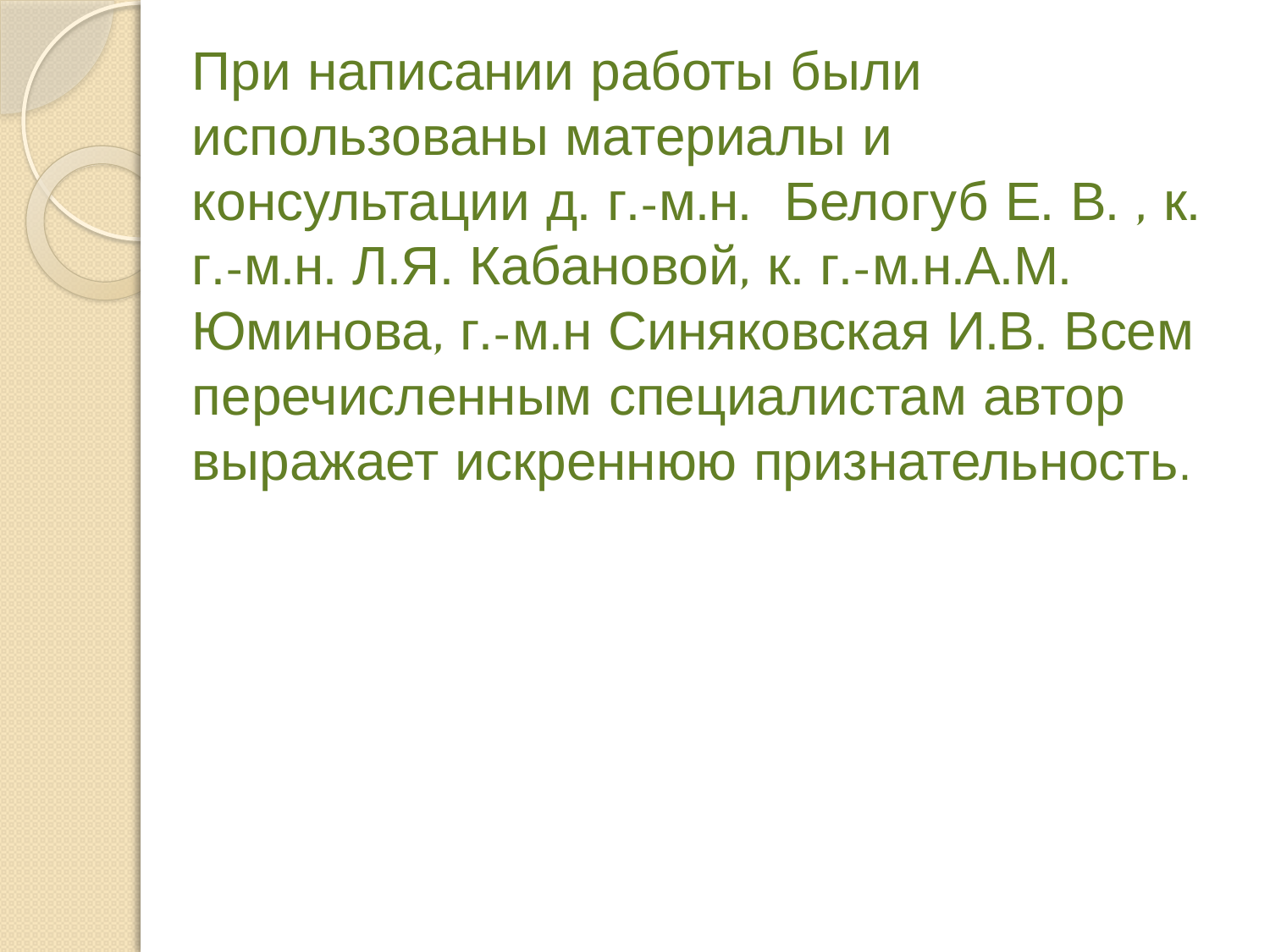

При написании работы были использованы материалы и консультации д. г.-м.н.  Белогуб Е. В. , к. г.-м.н. Л.Я. Кабановой, к. г.-м.н.А.М. Юминова, г.-м.н Синяковская И.В. Всем перечисленным специалистам автор выражает искреннюю признательность.